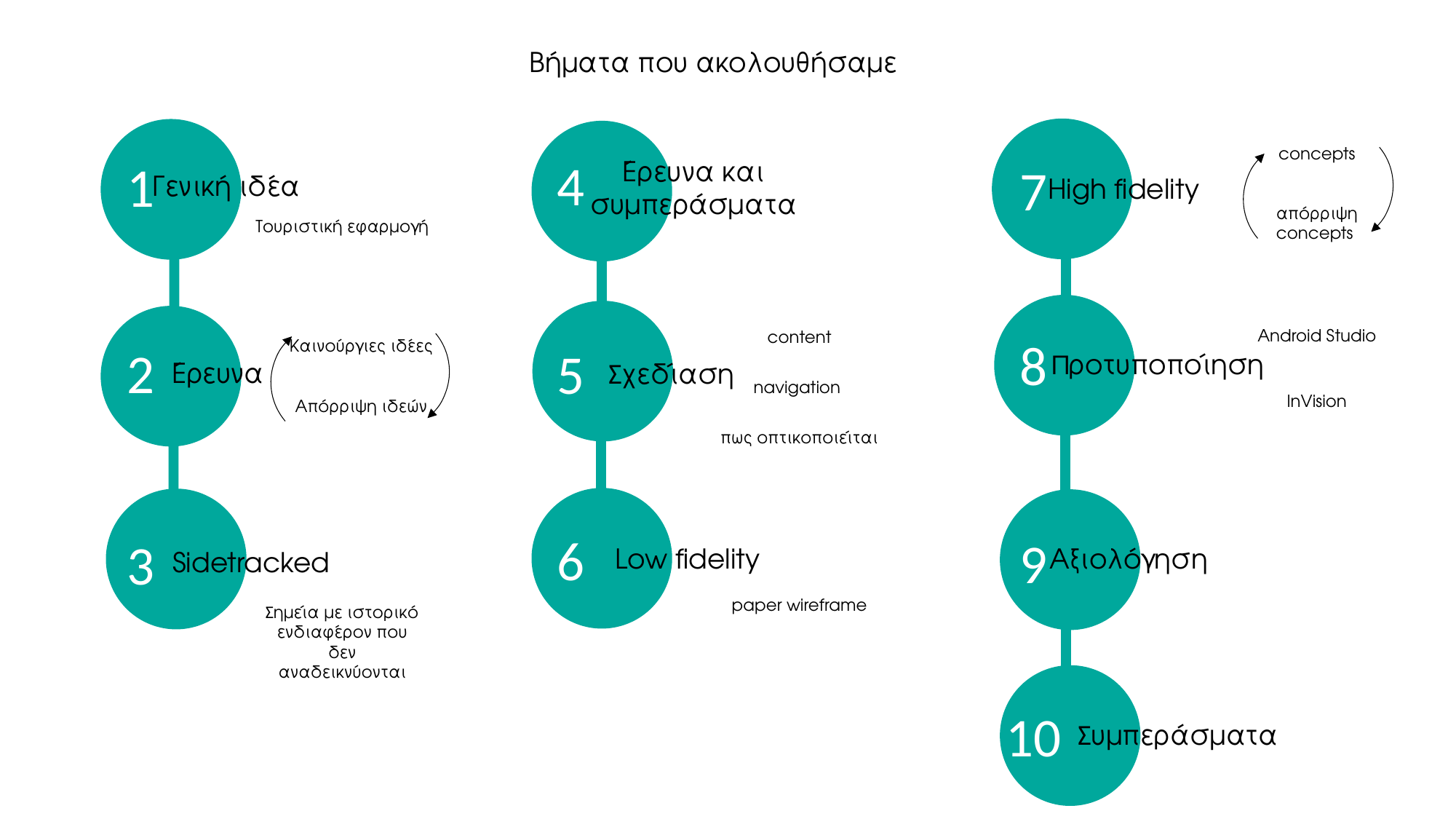

Βήματα που ακολουθήσαμε

concepts

4
1
Έρευνα και συμπεράσματα
7
Γενική ιδέα
High fidelity
απόρριψη concepts
Τουριστική εφαρμογή

Android Studio
content

8
Καινούργιες ιδέες
2
5
Προτυποποίηση
Έρευνα
Σχεδίαση
navigation
InVision
Απόρριψη ιδεών

πως οπτικοποιείται

6
9
3
Low fidelity
Αξιολόγηση
Sidetracked
paper wireframe
Σημεία με ιστορικό ενδιαφέρον που δεν αναδεικνύονται

10
Συμπεράσματα